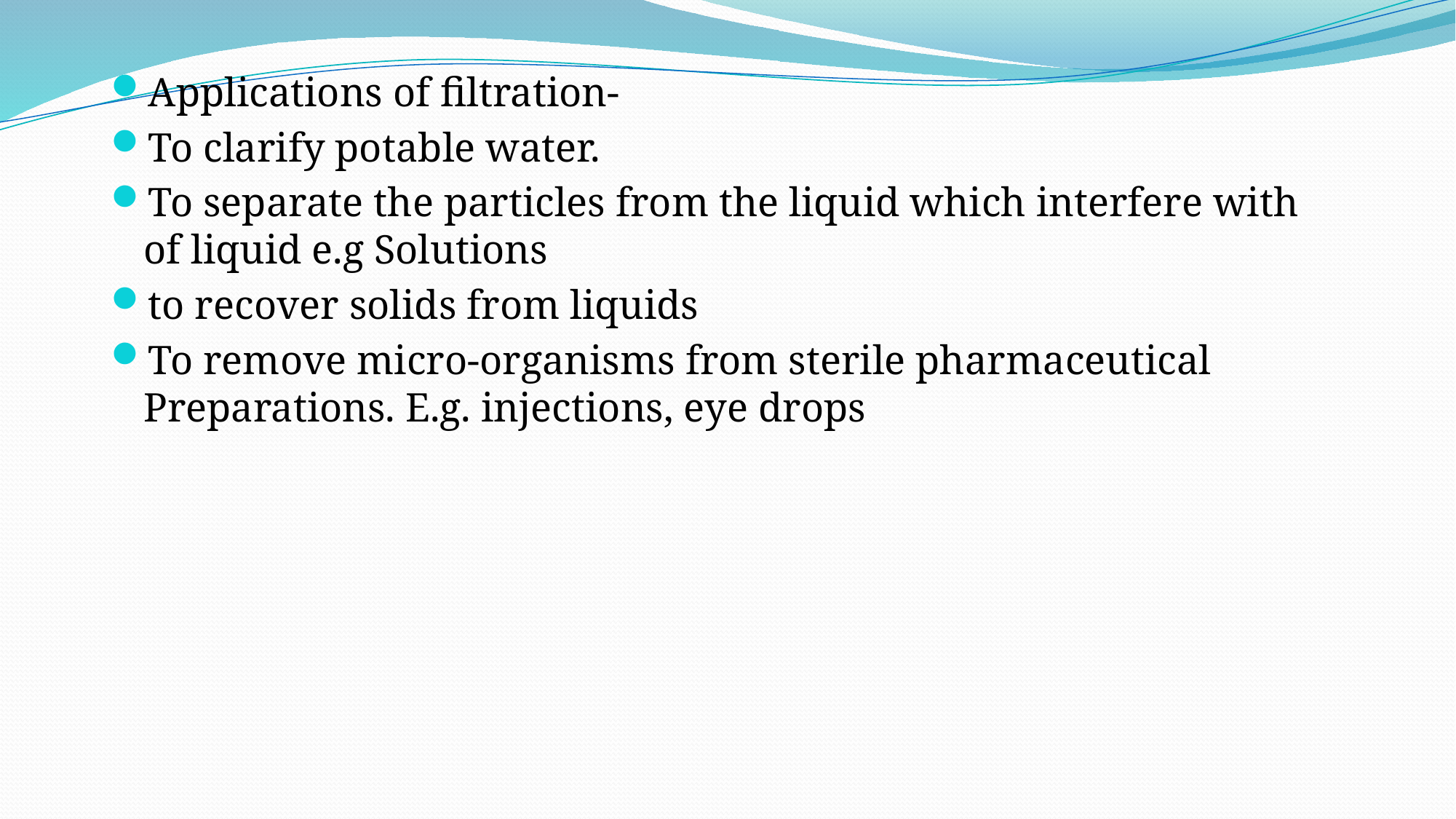

Applications of filtration-
To clarify potable water.
To separate the particles from the liquid which interfere with of liquid e.g Solutions
to recover solids from liquids
To remove micro-organisms from sterile pharmaceutical Preparations. E.g. injections, eye drops